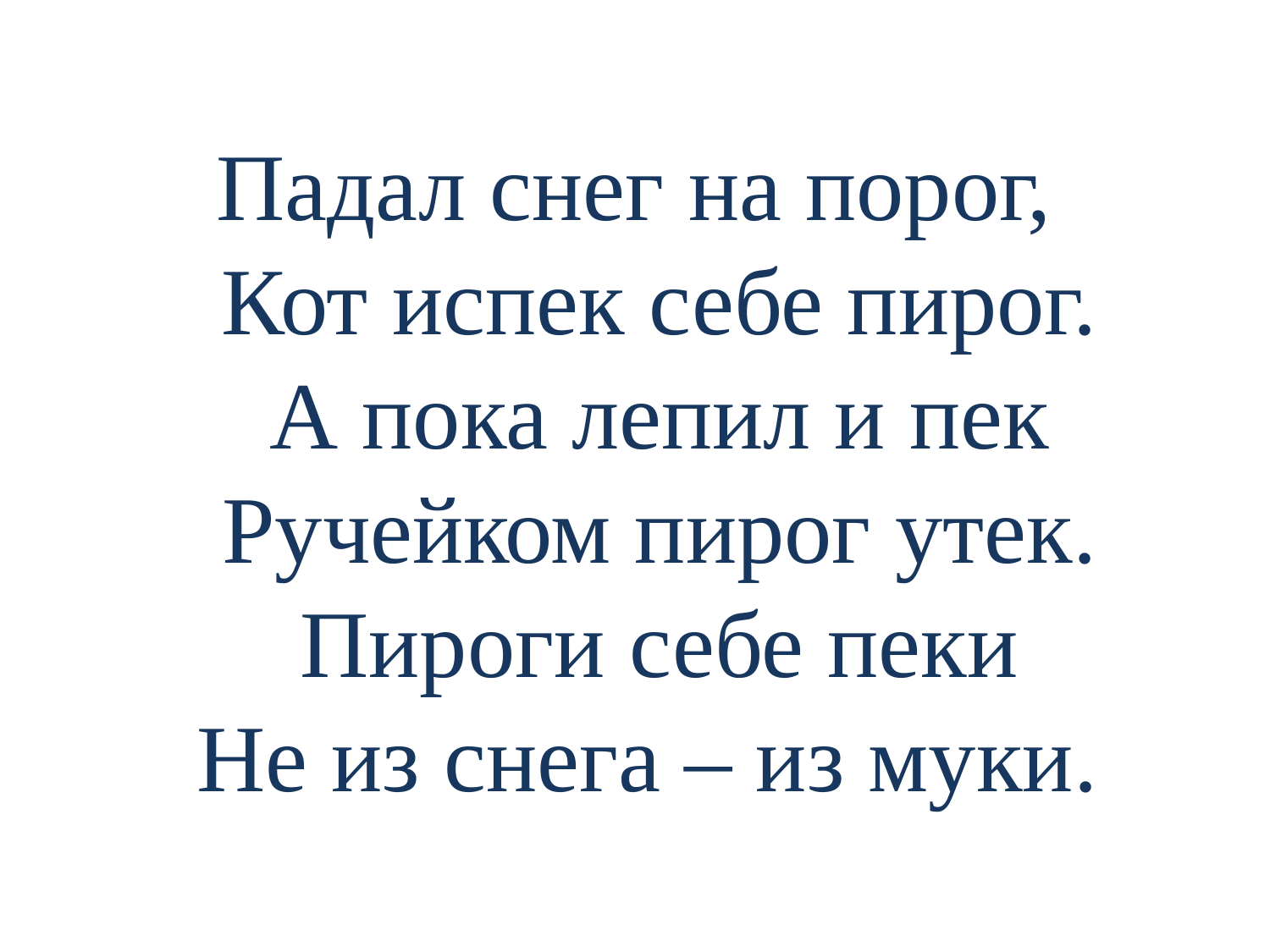

Падал снег на порог,
     Кот испек себе пирог.
     А пока лепил и пек
     Ручейком пирог утек.
     Пироги себе пеки
     Не из снега – из муки.